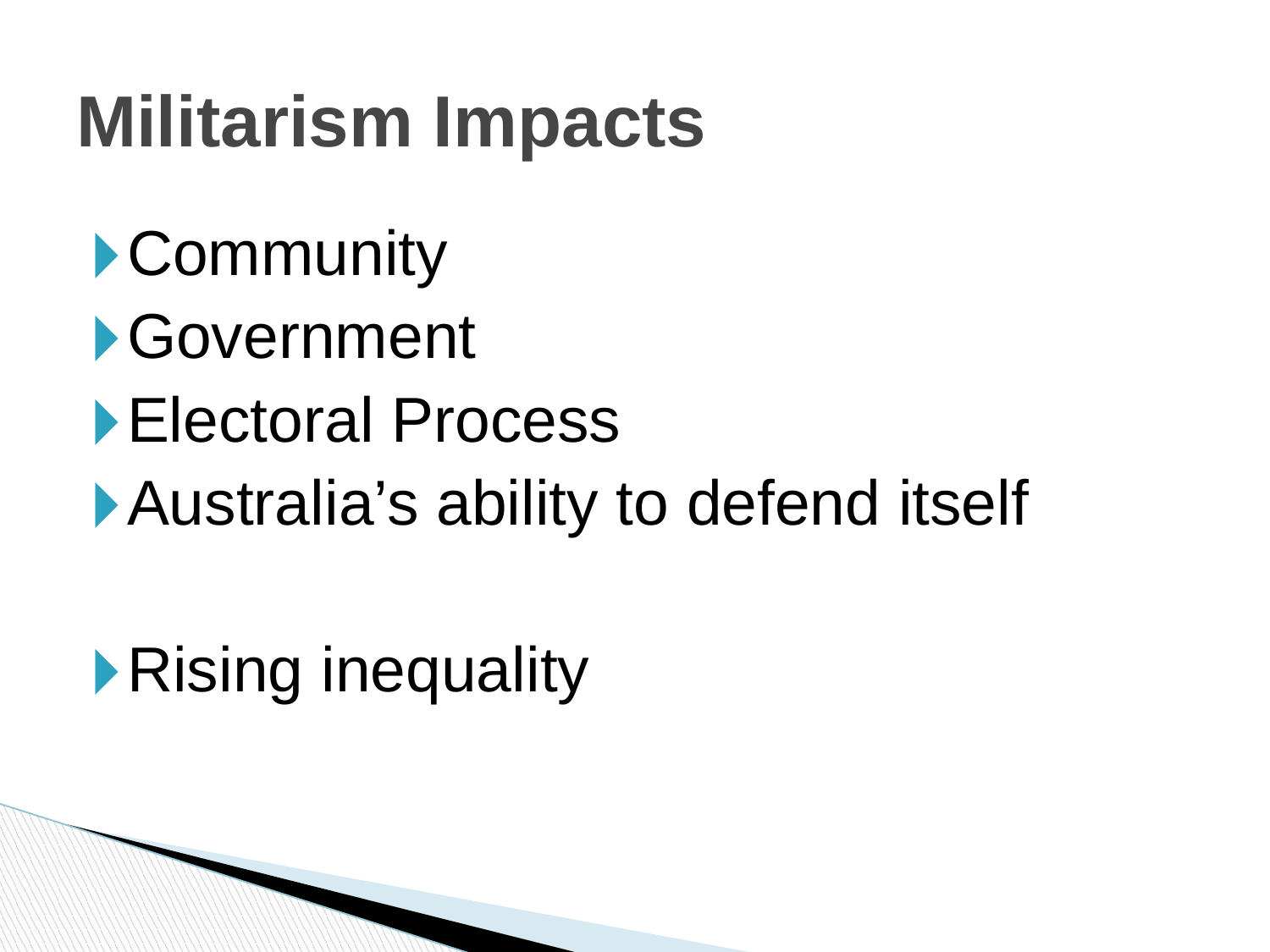

# Militarism Impacts
Community
Government
Electoral Process
Australia’s ability to defend itself

Rising inequality